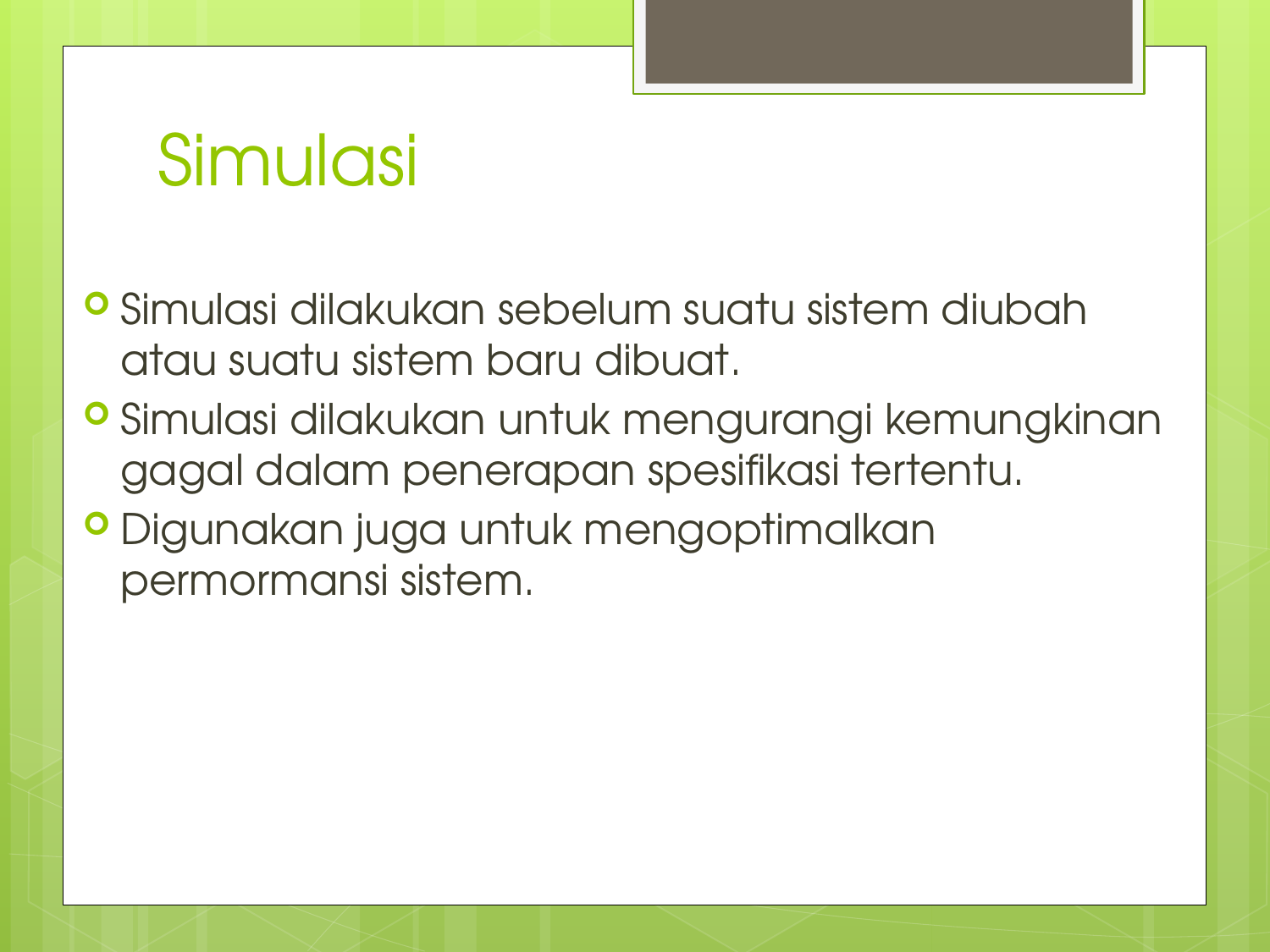

Simulasi
Simulasi dilakukan sebelum suatu sistem diubah atau suatu sistem baru dibuat.
Simulasi dilakukan untuk mengurangi kemungkinan gagal dalam penerapan spesifikasi tertentu.
Digunakan juga untuk mengoptimalkan permormansi sistem.